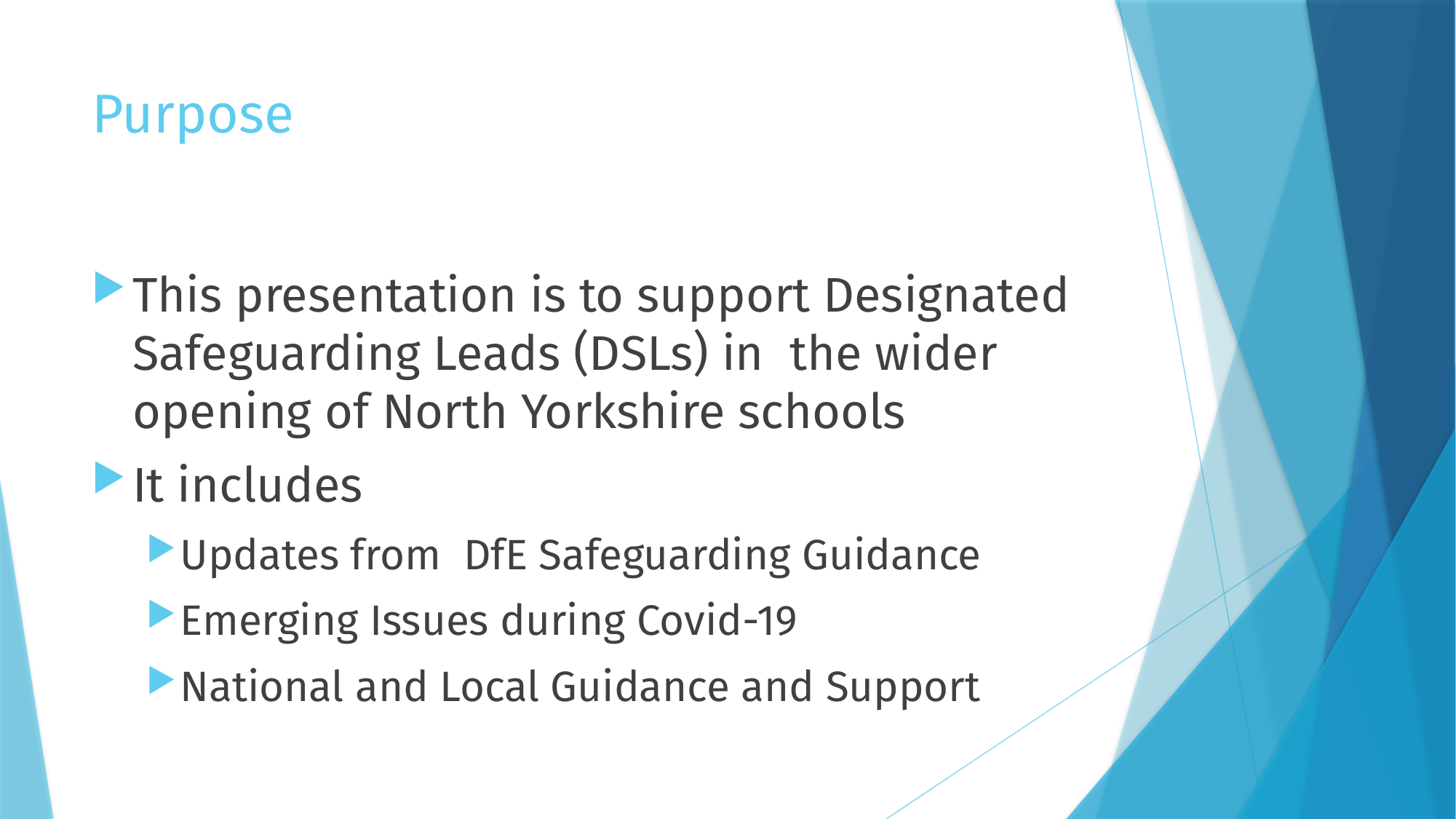

# Purpose
This presentation is to support Designated Safeguarding Leads (DSLs) in  the wider opening of North Yorkshire schools
It includes
Updates from  DfE Safeguarding Guidance
Emerging Issues during Covid-19
National and Local Guidance and Support